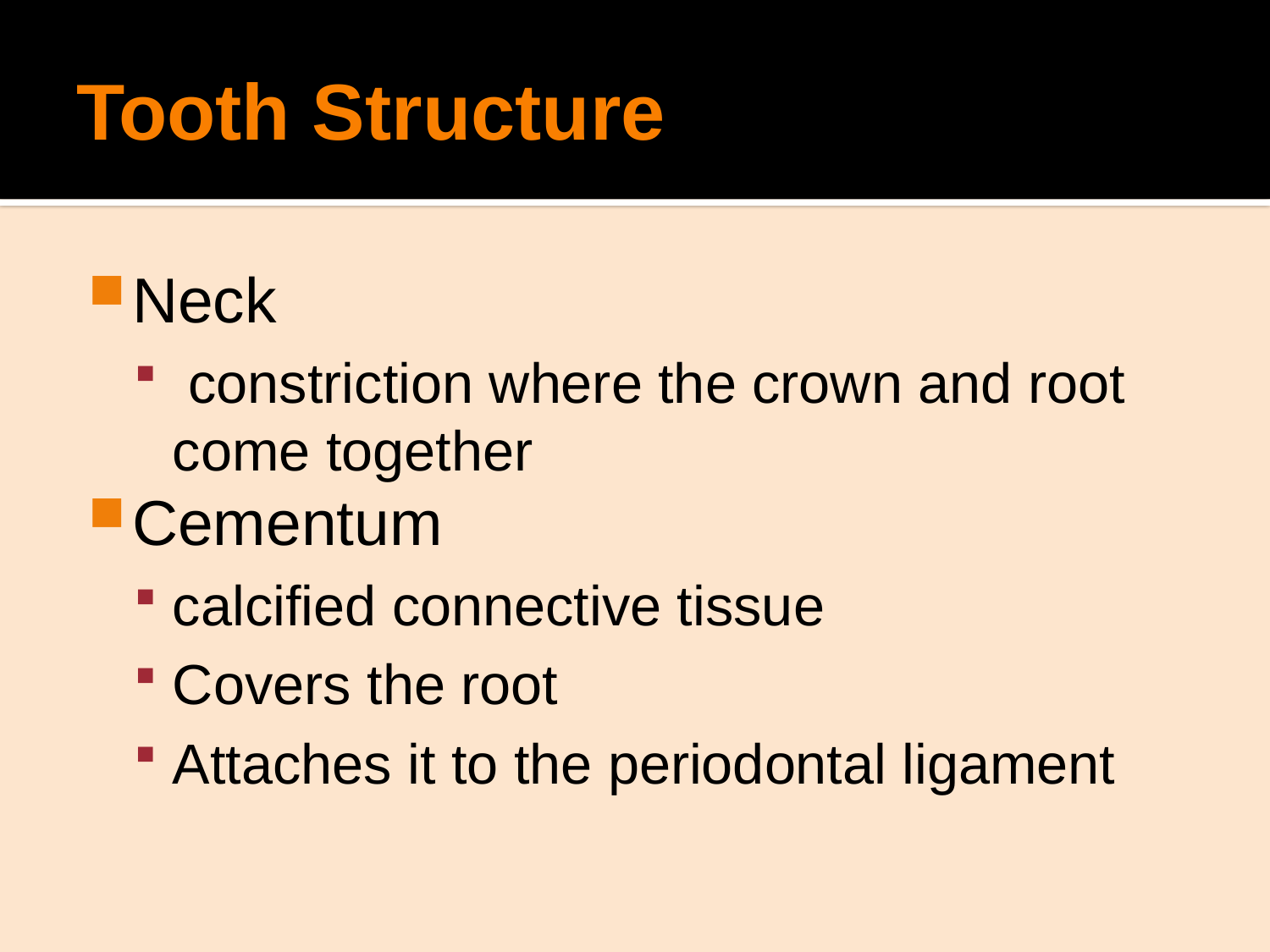

# Tooth Structure
Neck
 constriction where the crown and root come together
Cementum
calcified connective tissue
Covers the root
Attaches it to the periodontal ligament